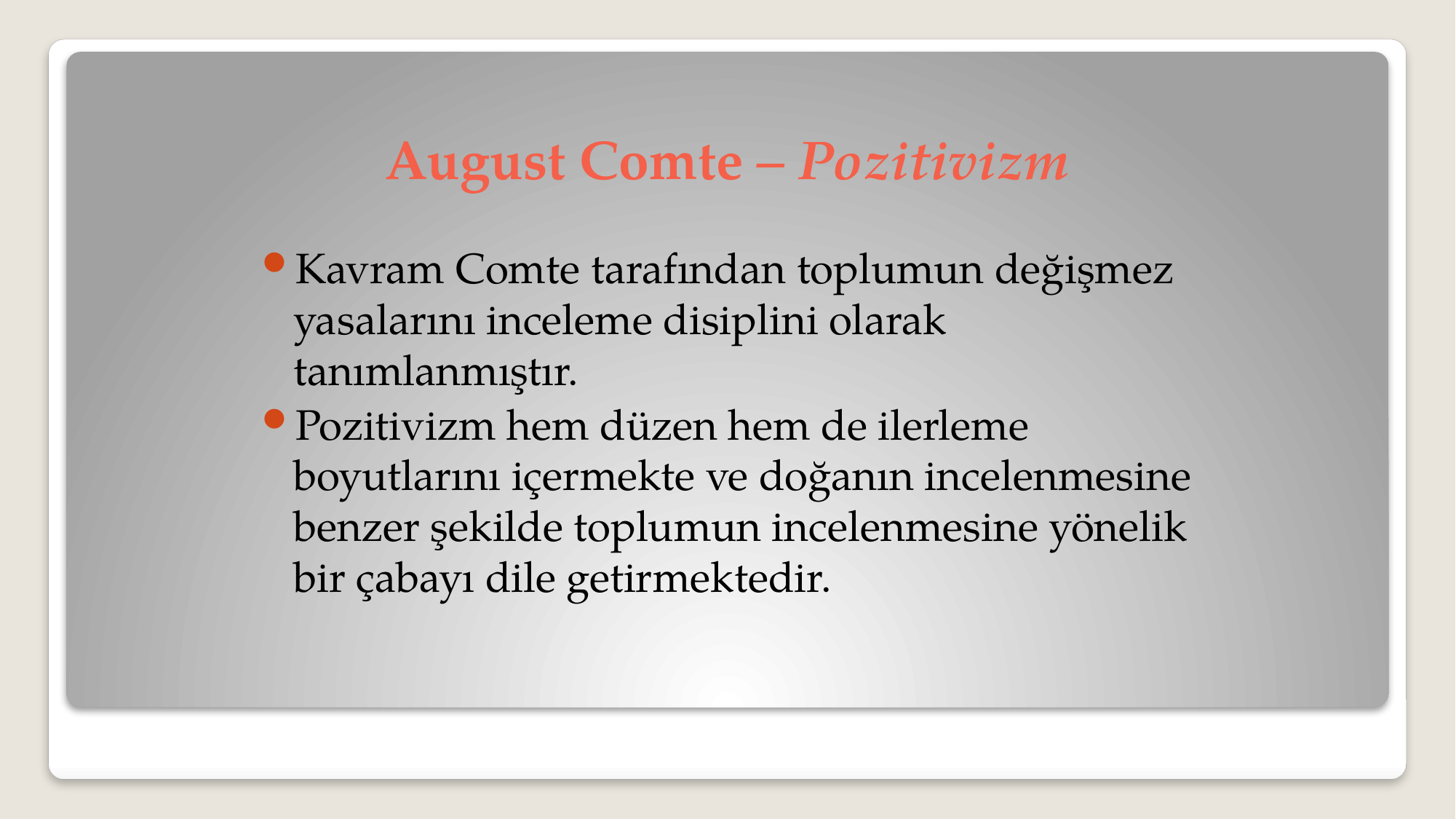

# August Comte – Pozitivizm
Kavram Comte tarafından toplumun değişmez yasalarını inceleme disiplini olarak tanımlanmıştır.
Pozitivizm hem düzen hem de ilerleme boyutlarını içermekte ve doğanın incelenmesine benzer şekilde toplumun incelenmesine yönelik bir çabayı dile getirmektedir.